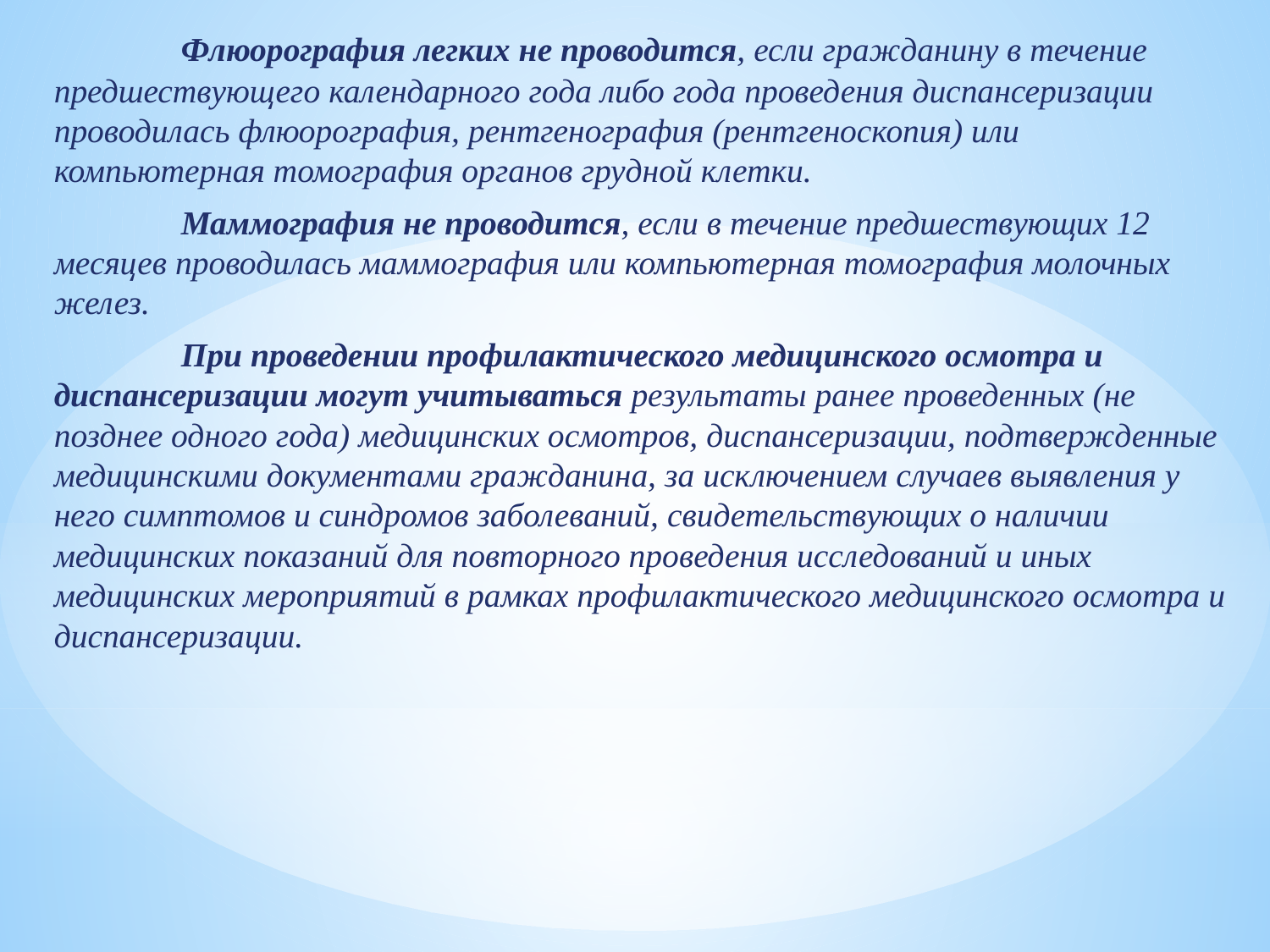

Флюорография легких не проводится, если гражданину в течение предшествующего календарного года либо года проведения диспансеризации проводилась флюорография, рентгенография (рентгеноскопия) или компьютерная томография органов грудной клетки.
	Маммография не проводится, если в течение предшествующих 12 месяцев проводилась маммография или компьютерная томография молочных желез.
	При проведении профилактического медицинского осмотра и диспансеризации могут учитываться результаты ранее проведенных (не позднее одного года) медицинских осмотров, диспансеризации, подтвержденные медицинскими документами гражданина, за исключением случаев выявления у него симптомов и синдромов заболеваний, свидетельствующих о наличии медицинских показаний для повторного проведения исследований и иных медицинских мероприятий в рамках профилактического медицинского осмотра и диспансеризации.